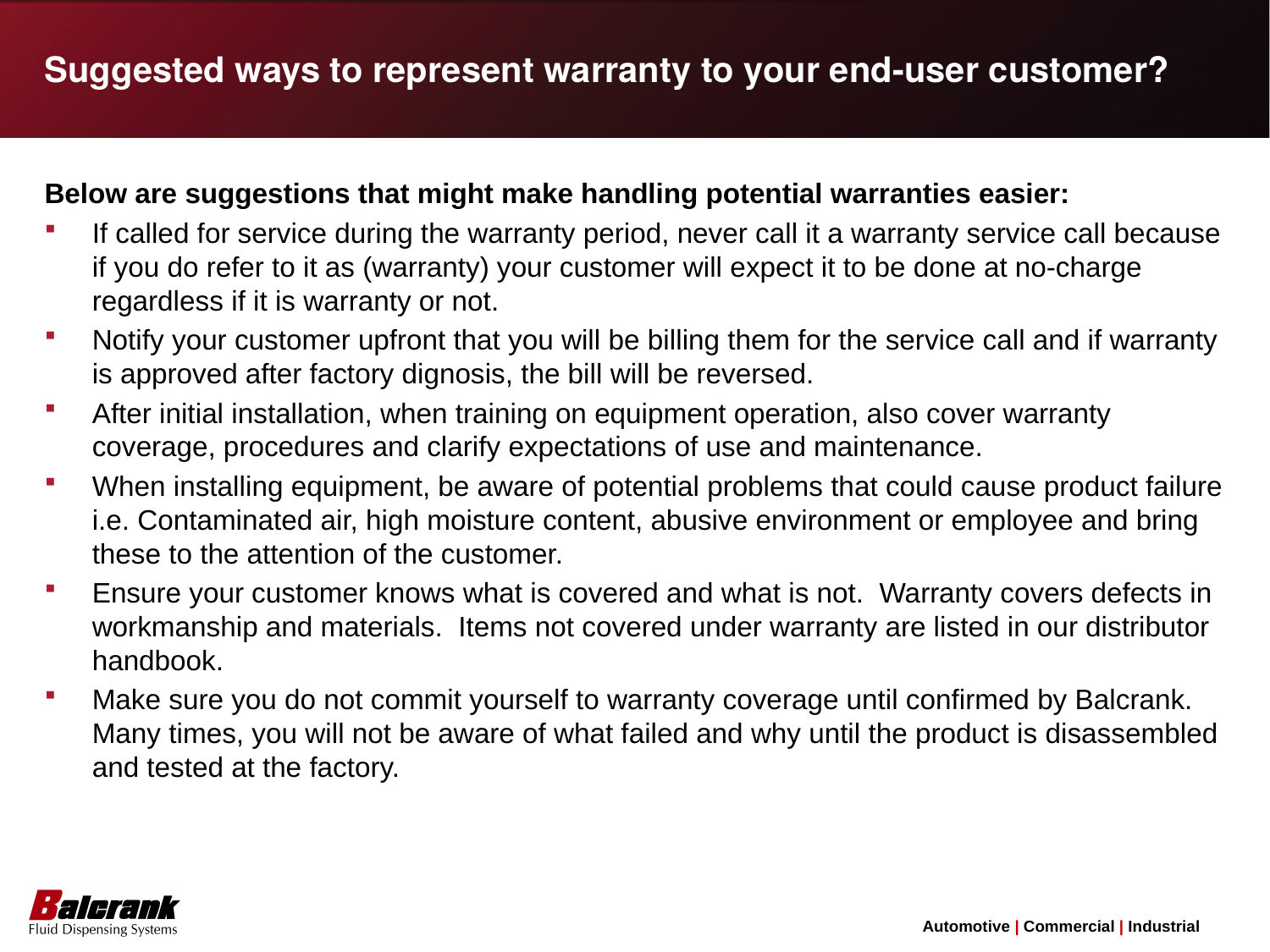

# Suggested ways to represent warranty to your end-user customer?
Below are suggestions that might make handling potential warranties easier:
If called for service during the warranty period, never call it a warranty service call because if you do refer to it as (warranty) your customer will expect it to be done at no-charge regardless if it is warranty or not.
Notify your customer upfront that you will be billing them for the service call and if warranty is approved after factory dignosis, the bill will be reversed.
After initial installation, when training on equipment operation, also cover warranty coverage, procedures and clarify expectations of use and maintenance.
When installing equipment, be aware of potential problems that could cause product failure i.e. Contaminated air, high moisture content, abusive environment or employee and bring these to the attention of the customer.
Ensure your customer knows what is covered and what is not.  Warranty covers defects in workmanship and materials.  Items not covered under warranty are listed in our distributor handbook.
Make sure you do not commit yourself to warranty coverage until confirmed by Balcrank.  Many times, you will not be aware of what failed and why until the product is disassembled and tested at the factory.